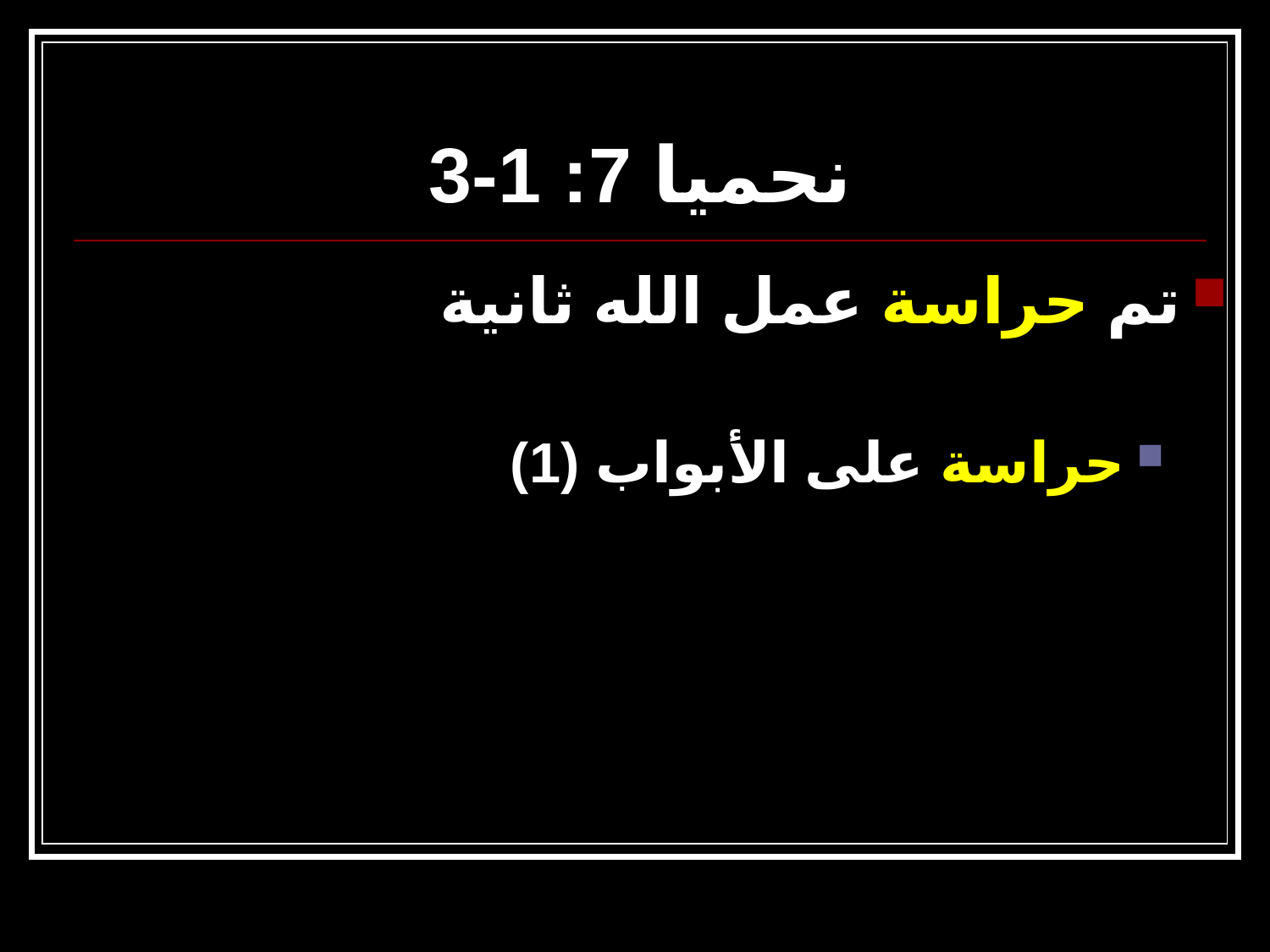

# نحميا 7: 1-3
تم حراسة عمل الله ثانية

حراسة على الأبواب (1)